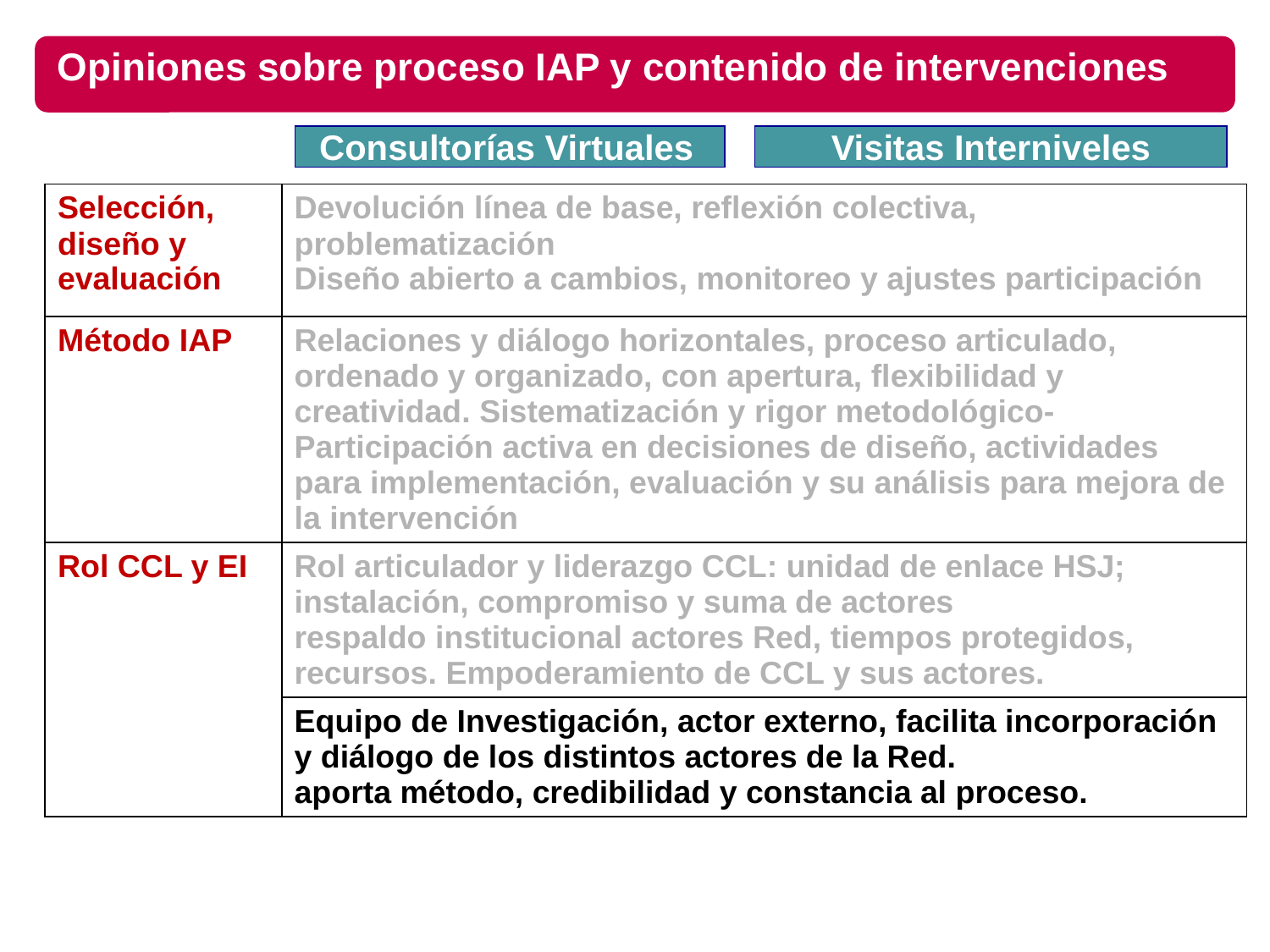

Opiniones sobre proceso IAP y contenido de intervenciones
Consultorías Virtuales
Visitas Interniveles
| Selección, diseño y evaluación | Devolución línea de base, reflexión colectiva, problematización Diseño abierto a cambios, monitoreo y ajustes participación |
| --- | --- |
| Método IAP | Relaciones y diálogo horizontales, proceso articulado, ordenado y organizado, con apertura, flexibilidad y creatividad. Sistematización y rigor metodológico- Participación activa en decisiones de diseño, actividades para implementación, evaluación y su análisis para mejora de la intervención |
| Rol CCL y EI | Rol articulador y liderazgo CCL: unidad de enlace HSJ; instalación, compromiso y suma de actores respaldo institucional actores Red, tiempos protegidos, recursos. Empoderamiento de CCL y sus actores. |
|  | Equipo de Investigación, actor externo, facilita incorporación y diálogo de los distintos actores de la Red. aporta método, credibilidad y constancia al proceso. |